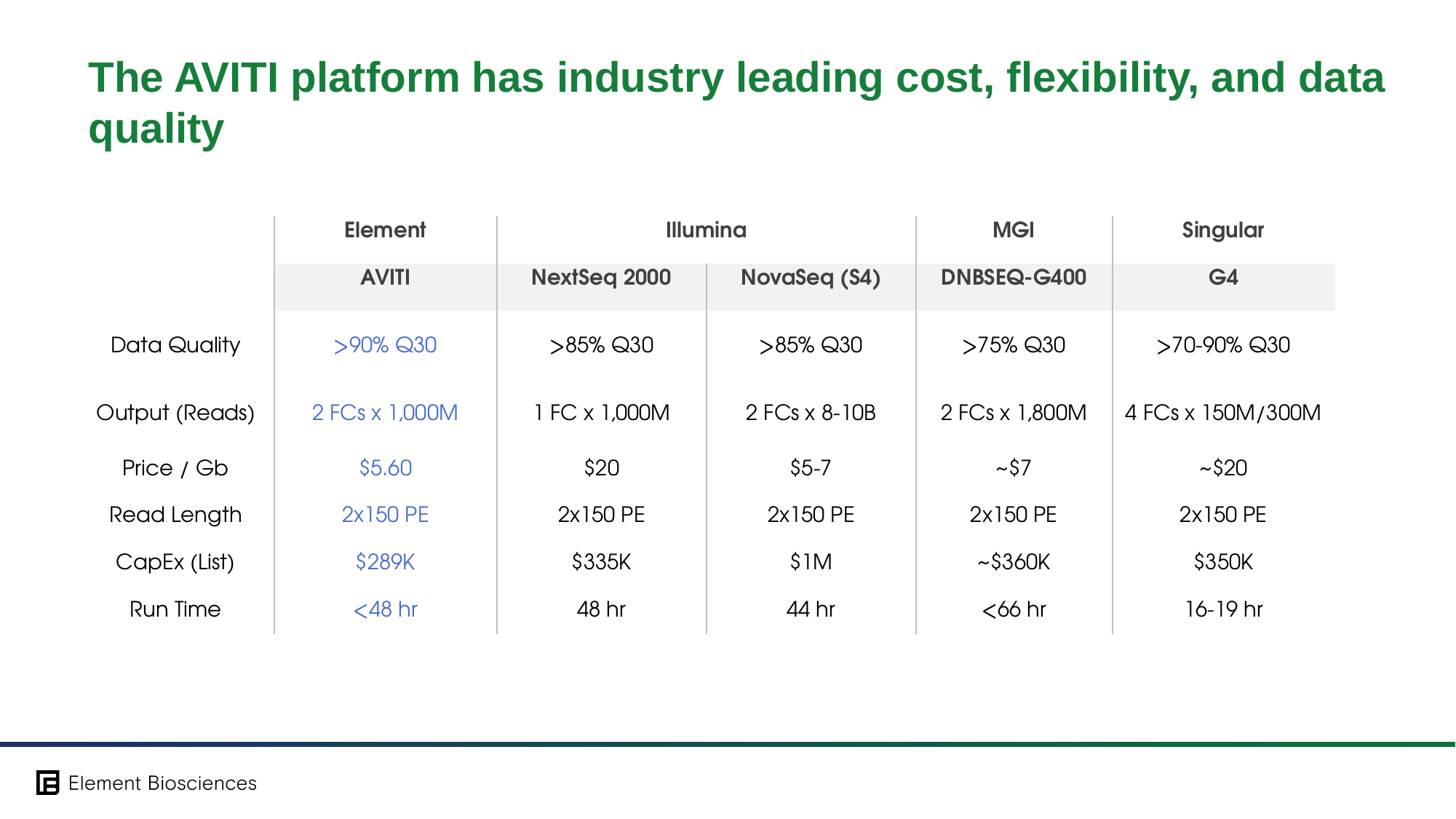

The AVITI platform has industry leading cost, flexibility, and data quality
|  | Element | Illumina | Illumina | MGI | Singular |
| --- | --- | --- | --- | --- | --- |
|  | AVITI | NextSeq 2000 | NovaSeq (S4) | DNBSEQ-G400 | G4 |
| Data Quality | >90% Q30 | >85% Q30 | >85% Q30 | >75% Q30 | >70-90% Q30 |
| Output (Reads) | 2 FCs x 1,000M | 1 FC x 1,000M | 2 FCs x 8-10B | 2 FCs x 1,800M | 4 FCs x 150M/300M |
| Price / Gb | $5.60 | $20 | $5-7 | ~$7 | ~$20 |
| Read Length | 2x150 PE | 2x150 PE | 2x150 PE | 2x150 PE | 2x150 PE |
| CapEx (List) | $289K | $335K | $1M | ~$360K | $350K |
| Run Time | <48 hr | 48 hr | 44 hr | <66 hr | 16-19 hr |